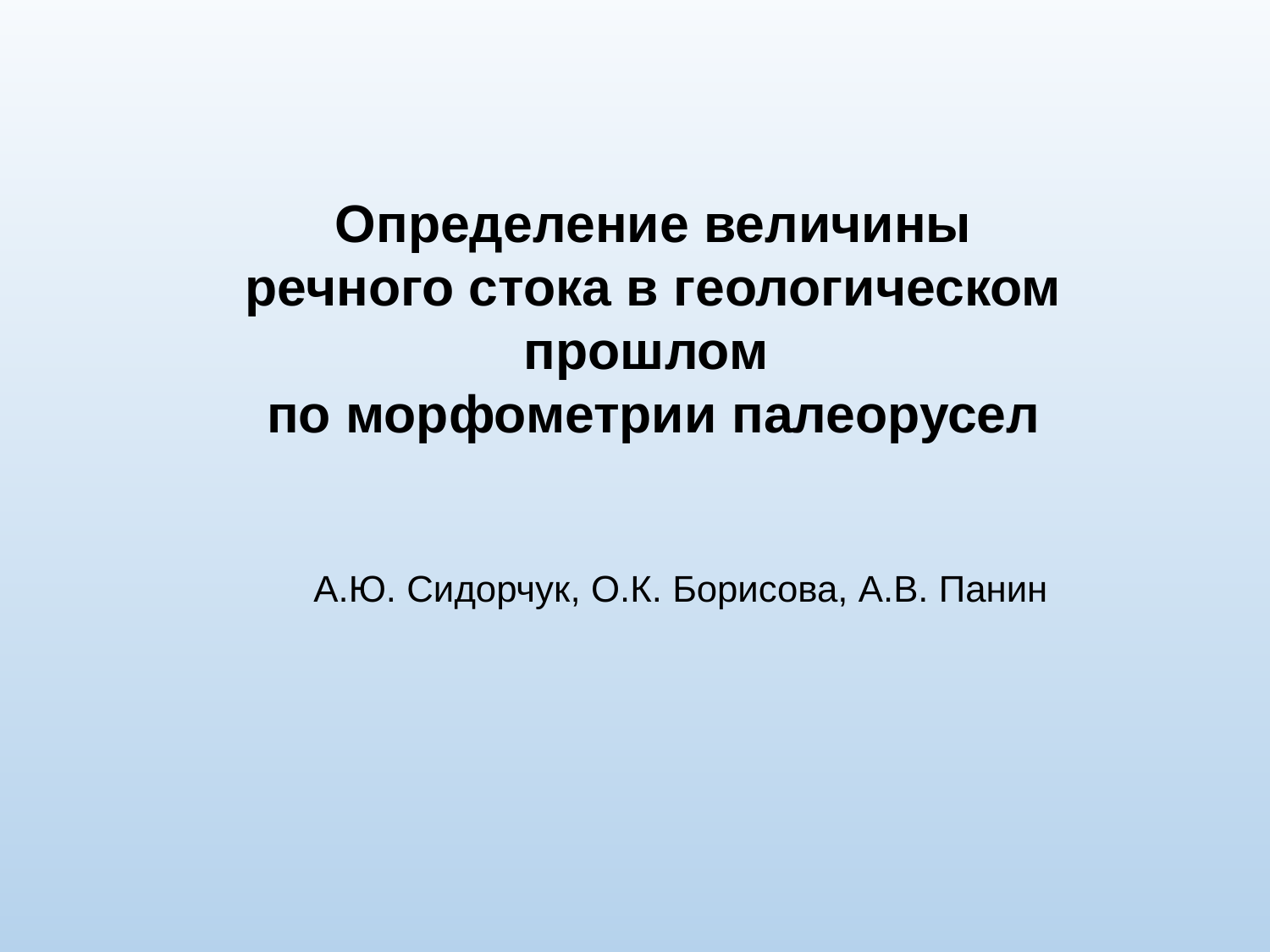

Определение величины речного стока в геологическом прошлом
по морфометрии палеорусел

А.Ю. Сидорчук, О.К. Борисова, А.В. Панин